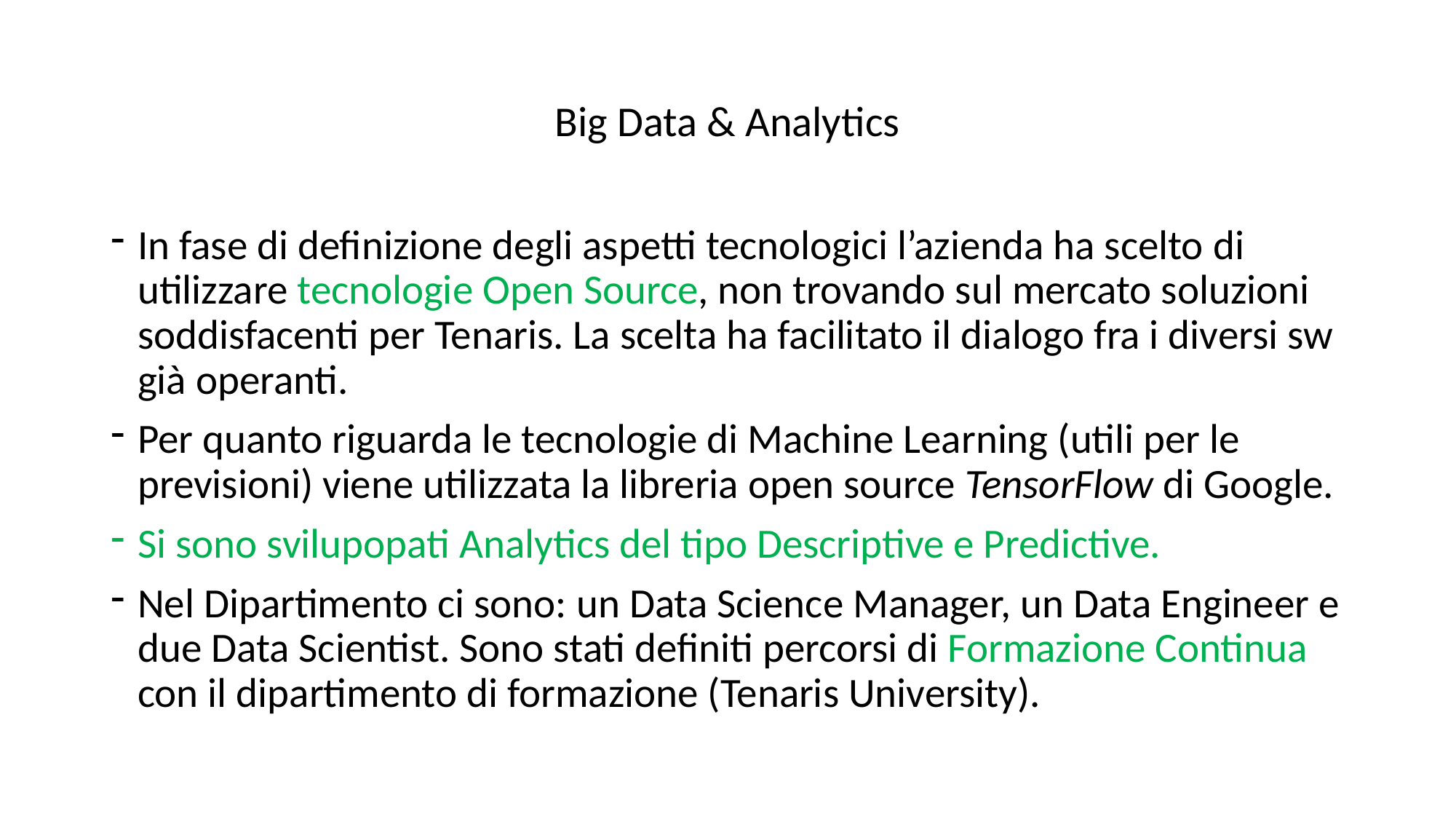

# Big Data & Analytics
In fase di definizione degli aspetti tecnologici l’azienda ha scelto di utilizzare tecnologie Open Source, non trovando sul mercato soluzioni soddisfacenti per Tenaris. La scelta ha facilitato il dialogo fra i diversi sw già operanti.
Per quanto riguarda le tecnologie di Machine Learning (utili per le previsioni) viene utilizzata la libreria open source TensorFlow di Google.
Si sono svilupopati Analytics del tipo Descriptive e Predictive.
Nel Dipartimento ci sono: un Data Science Manager, un Data Engineer e due Data Scientist. Sono stati definiti percorsi di Formazione Continua con il dipartimento di formazione (Tenaris University).